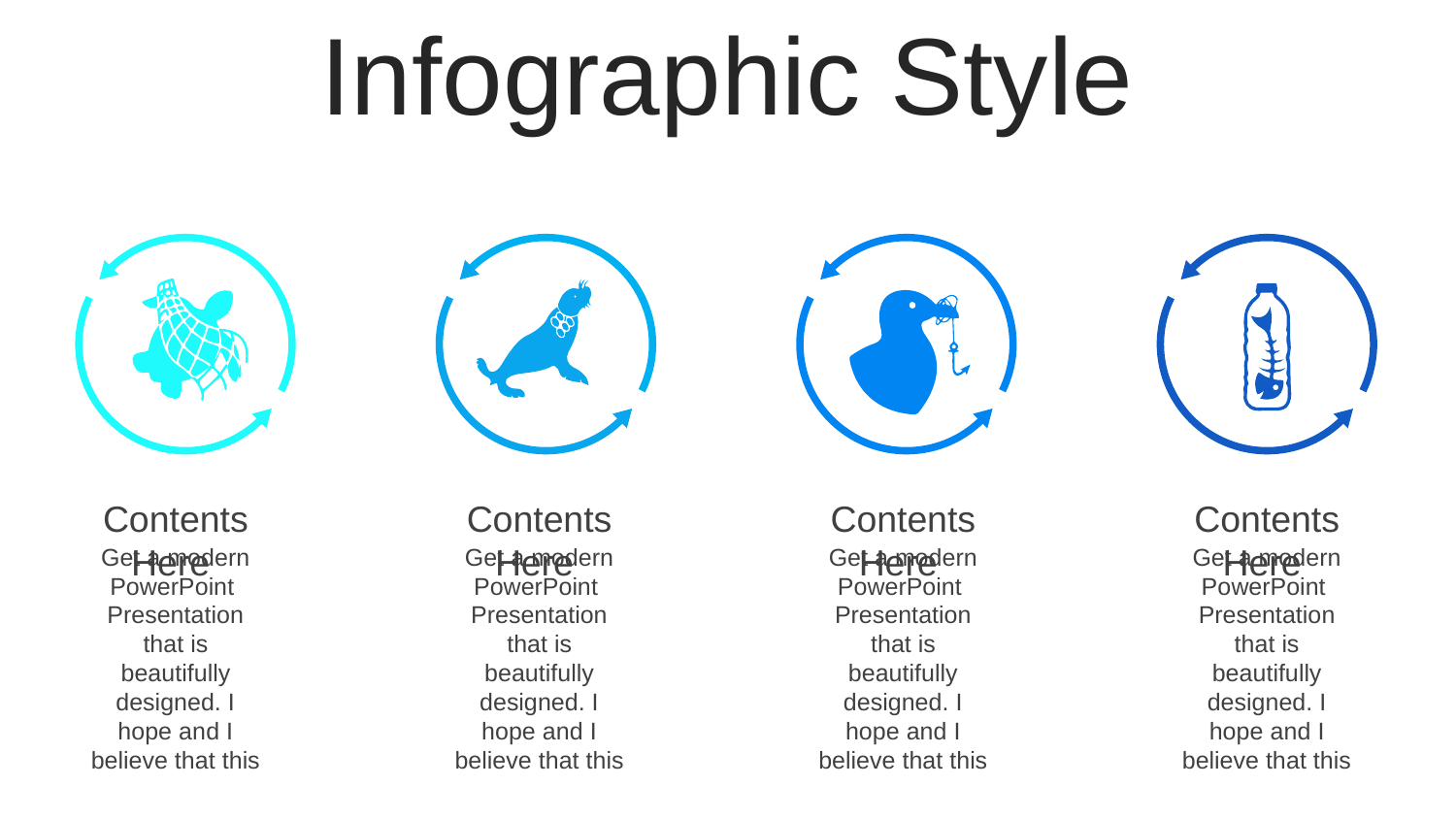

Infographic Style

Contents Here
Get a modern PowerPoint  Presentation that is beautifully designed. I hope and I believe that this
Contents Here
Get a modern PowerPoint  Presentation that is beautifully designed. I hope and I believe that this
Contents Here
Get a modern PowerPoint  Presentation that is beautifully designed. I hope and I believe that this
Contents Here
Get a modern PowerPoint  Presentation that is beautifully designed. I hope and I believe that this